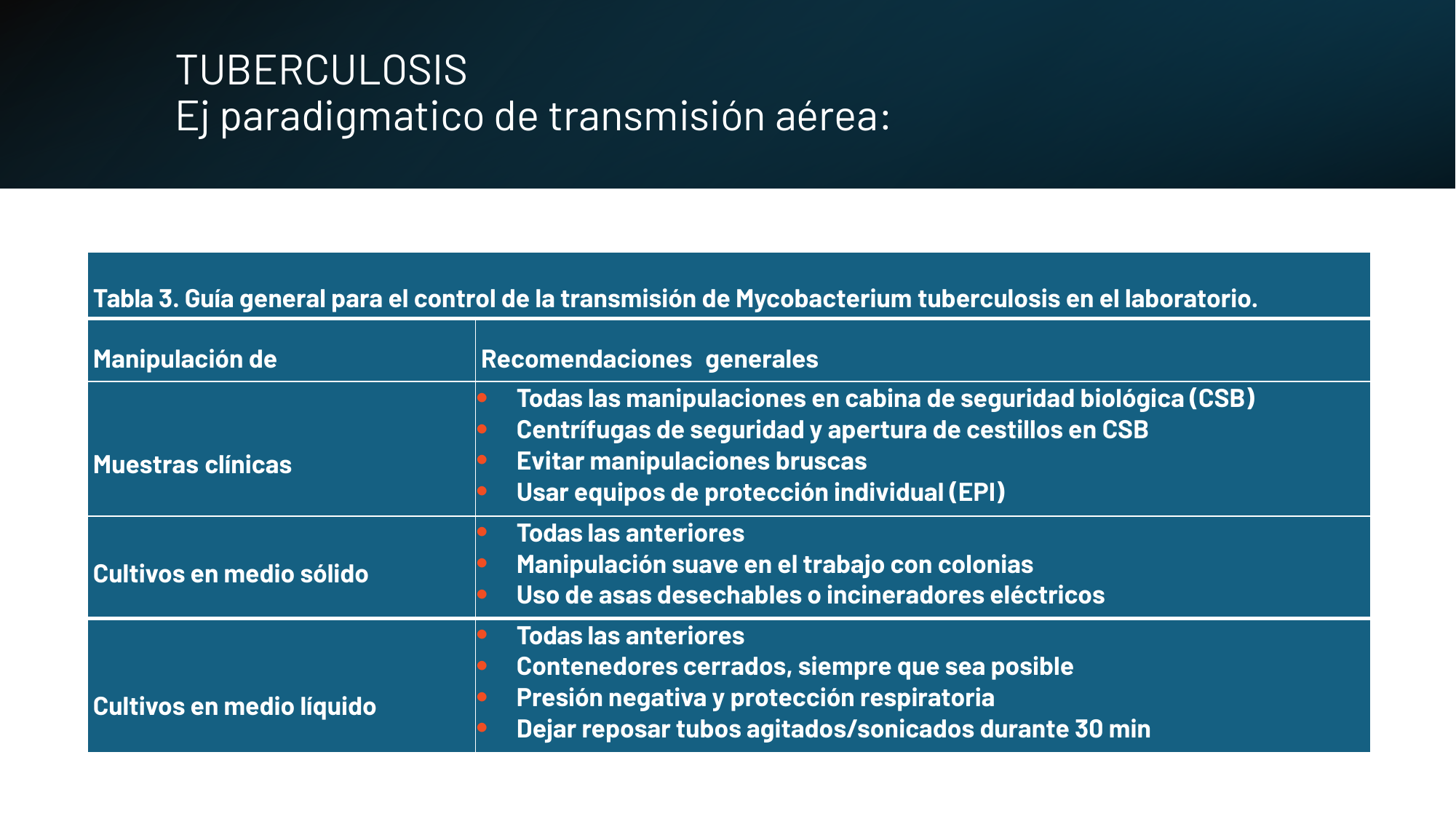

# TUBERCULOSIS Ej paradigmatico de transmisión aérea:
| Tabla 3. Guía general para el control de la transmisión de Mycobacterium tuberculosis en el laboratorio. |  |
| --- | --- |
| Manipulación de | Recomendaciones generales |
| Muestras clínicas | Todas las manipulaciones en cabina de seguridad biológica (CSB) Centrífugas de seguridad y apertura de cestillos en CSB Evitar manipulaciones bruscas Usar equipos de protección individual (EPI) |
| Cultivos en medio sólido | Todas las anteriores Manipulación suave en el trabajo con colonias Uso de asas desechables o incineradores eléctricos |
| Cultivos en medio líquido | Todas las anteriores Contenedores cerrados, siempre que sea posible Presión negativa y protección respiratoria Dejar reposar tubos agitados/sonicados durante 30 min |